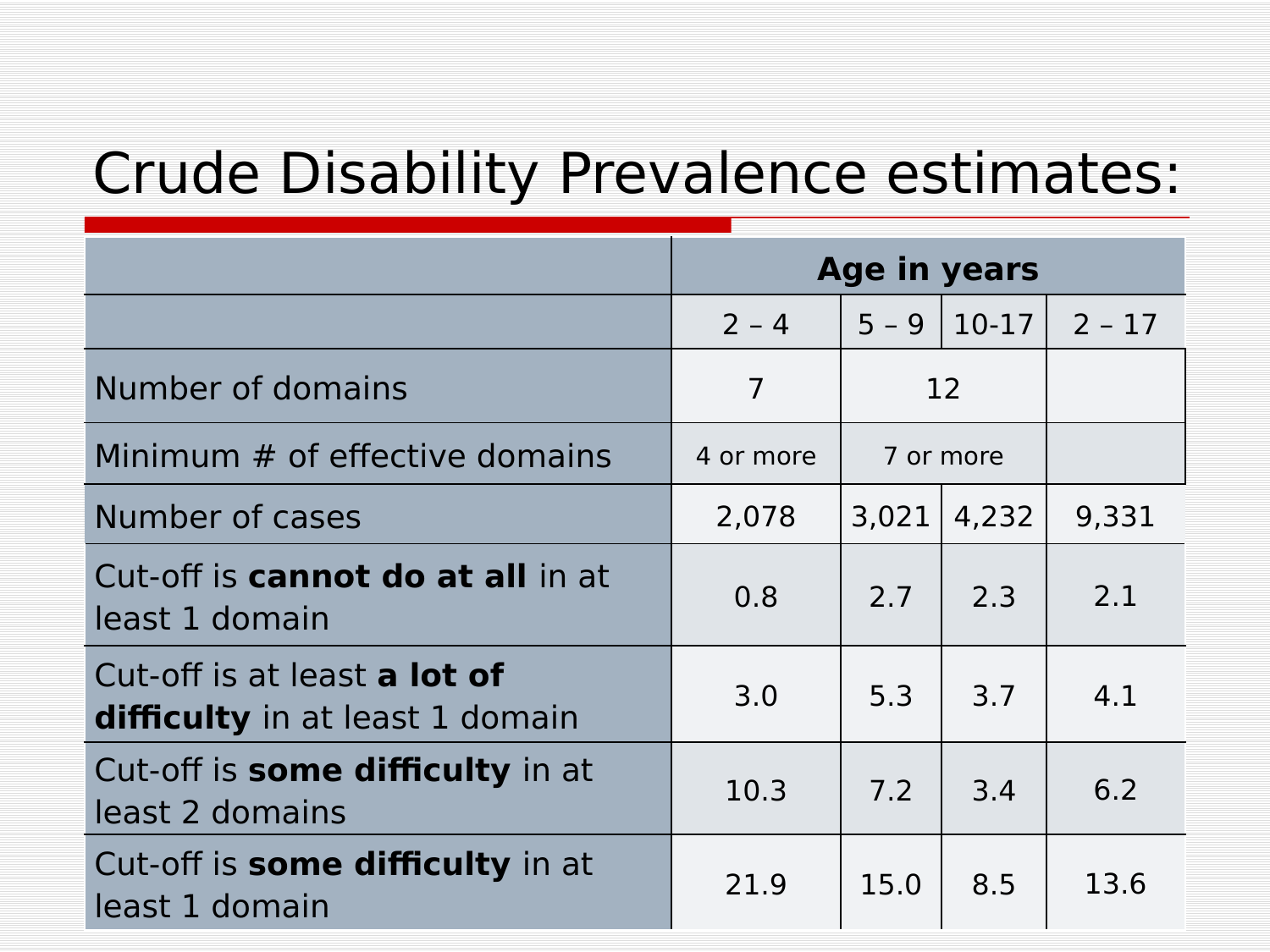

# Crude Disability Prevalence estimates:
|  | Age in years |  |  |  |
| --- | --- | --- | --- | --- |
|  | 2 – 4 | 5 – 9 | 10-17 | 2 – 17 |
| Number of domains | 7 | 12 |  |  |
| Minimum # of effective domains | 4 or more | 7 or more |  |  |
| Number of cases | 2,078 | 3,021 | 4,232 | 9,331 |
| Cut-off is cannot do at all in at least 1 domain | 0.8 | 2.7 | 2.3 | 2.1 |
| Cut-off is at least a lot of difficulty in at least 1 domain | 3.0 | 5.3 | 3.7 | 4.1 |
| Cut-off is some difficulty in at least 2 domains | 10.3 | 7.2 | 3.4 | 6.2 |
| Cut-off is some difficulty in at least 1 domain | 21.9 | 15.0 | 8.5 | 13.6 |
13